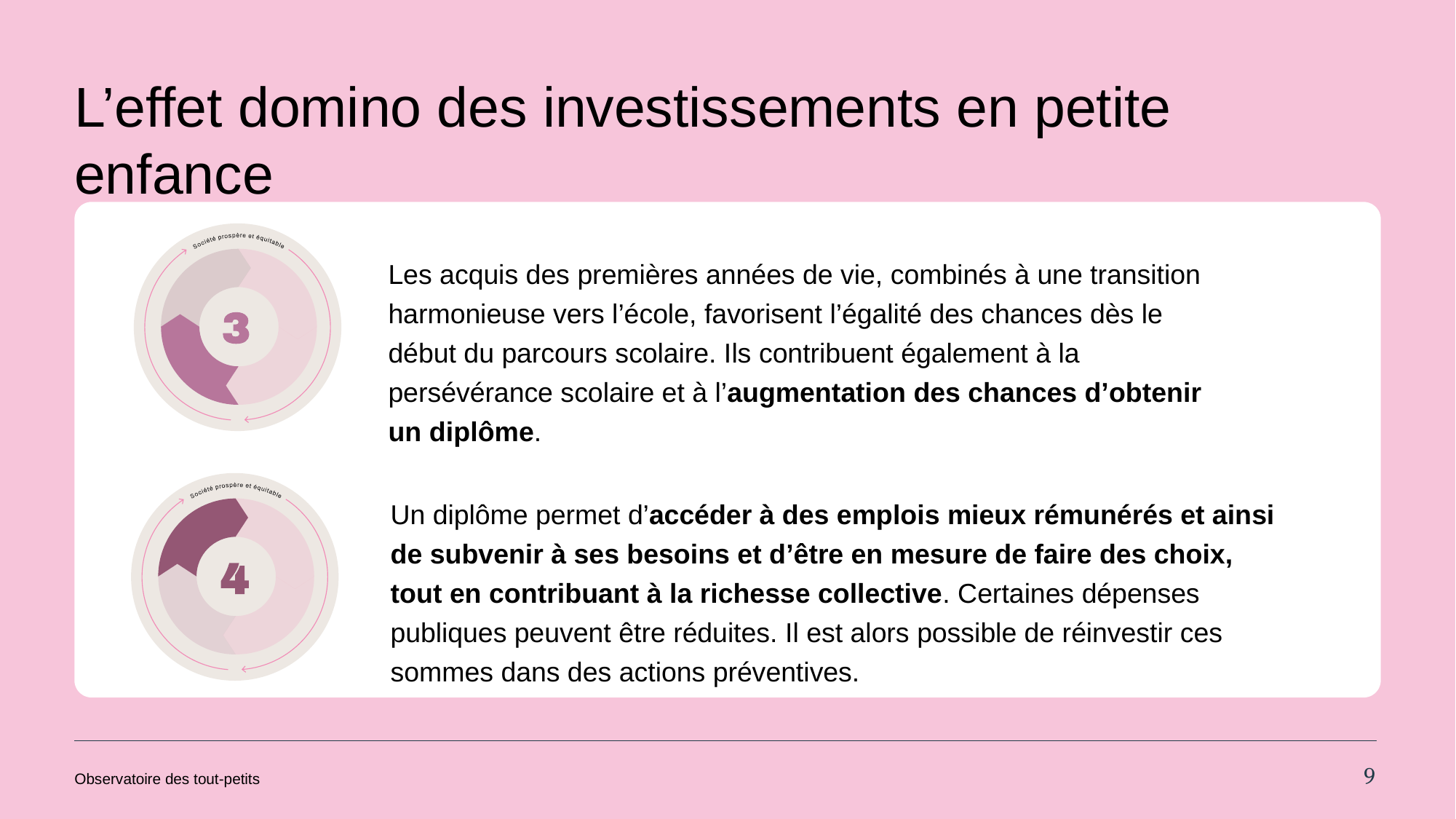

# L’effet domino des investissements en petite enfance

Les acquis des premières années de vie, combinés à une transition harmonieuse vers l’école, favorisent l’égalité des chances dès le début du parcours scolaire. Ils contribuent également à la persévérance scolaire et à l’augmentation des chances d’obtenir un diplôme.
3

Un diplôme permet d’accéder à des emplois mieux rémunérés et ainsi de subvenir à ses besoins et d’être en mesure de faire des choix, tout en contribuant à la richesse collective. Certaines dépenses publiques peuvent être réduites. Il est alors possible de réinvestir ces sommes dans des actions préventives.
4
9
Observatoire des tout-petits